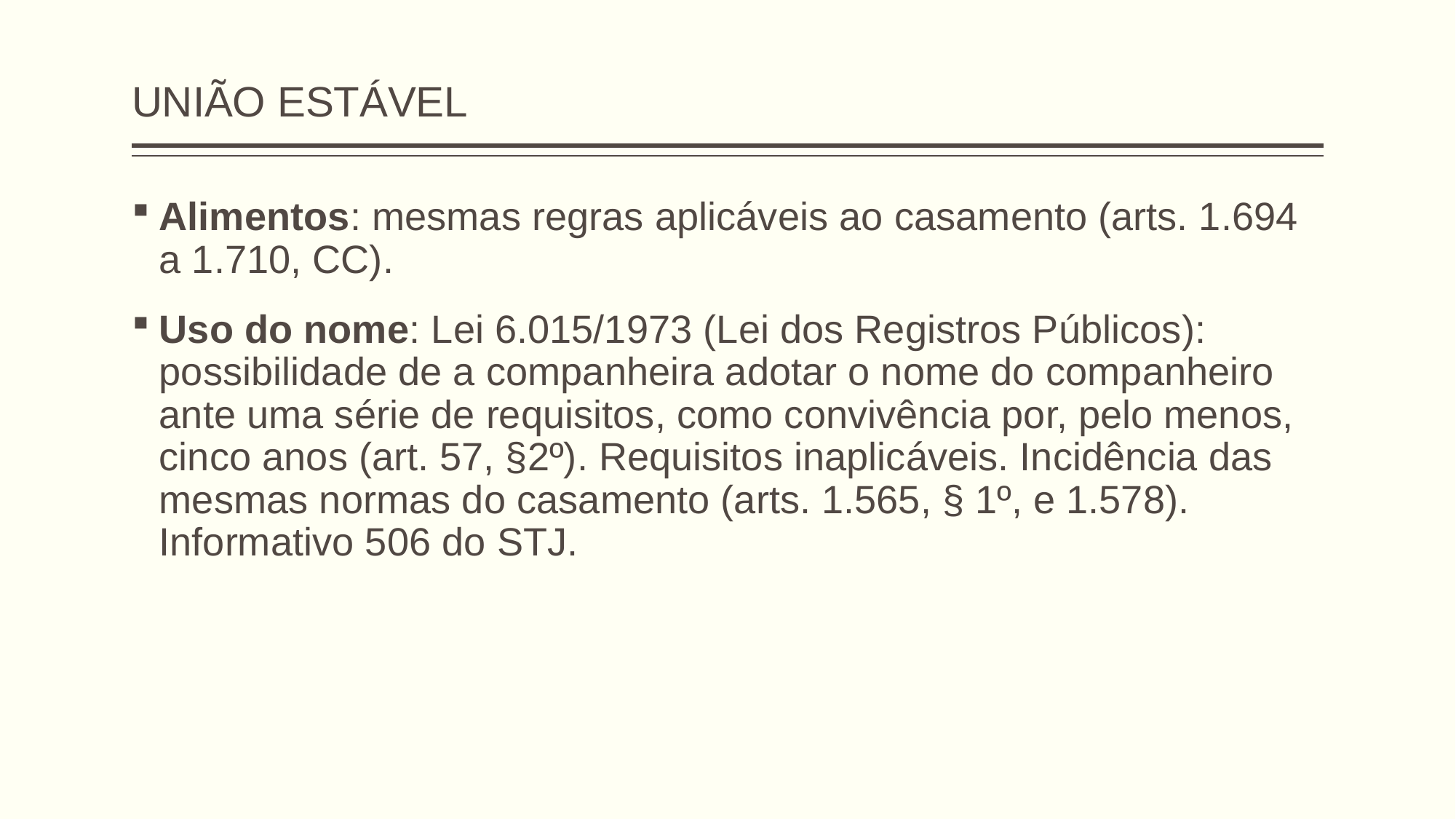

# UNIÃO ESTÁVEL
Alimentos: mesmas regras aplicáveis ao casamento (arts. 1.694 a 1.710, CC).
Uso do nome: Lei 6.015/1973 (Lei dos Registros Públicos): possibilidade de a companheira adotar o nome do companheiro ante uma série de requisitos, como convivência por, pelo menos, cinco anos (art. 57, §2º). Requisitos inaplicáveis. Incidência das mesmas normas do casamento (arts. 1.565, § 1º, e 1.578). Informativo 506 do STJ.